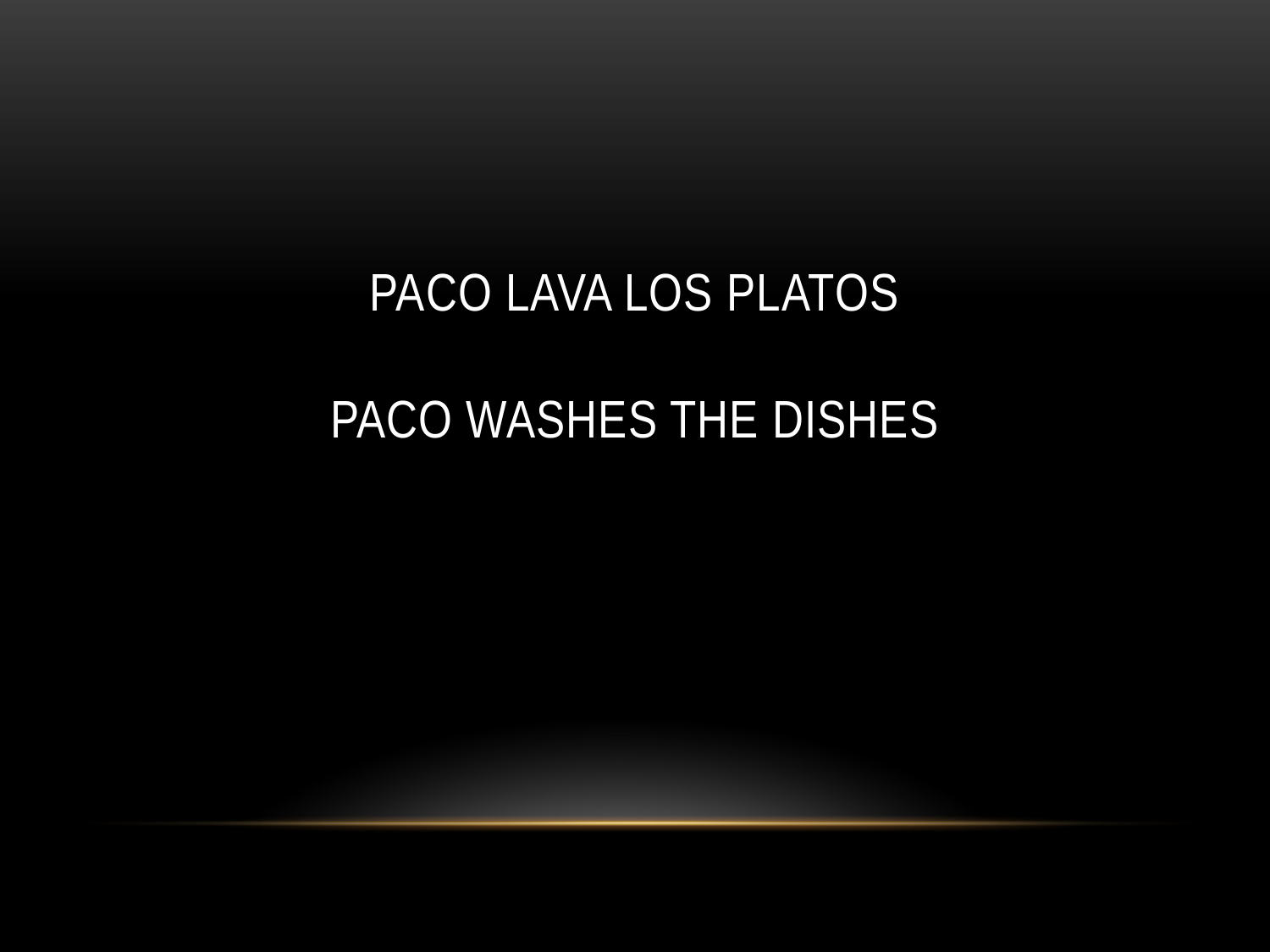

# PACO LAVA LOS PLATOS PACO WASHES THE DISHES